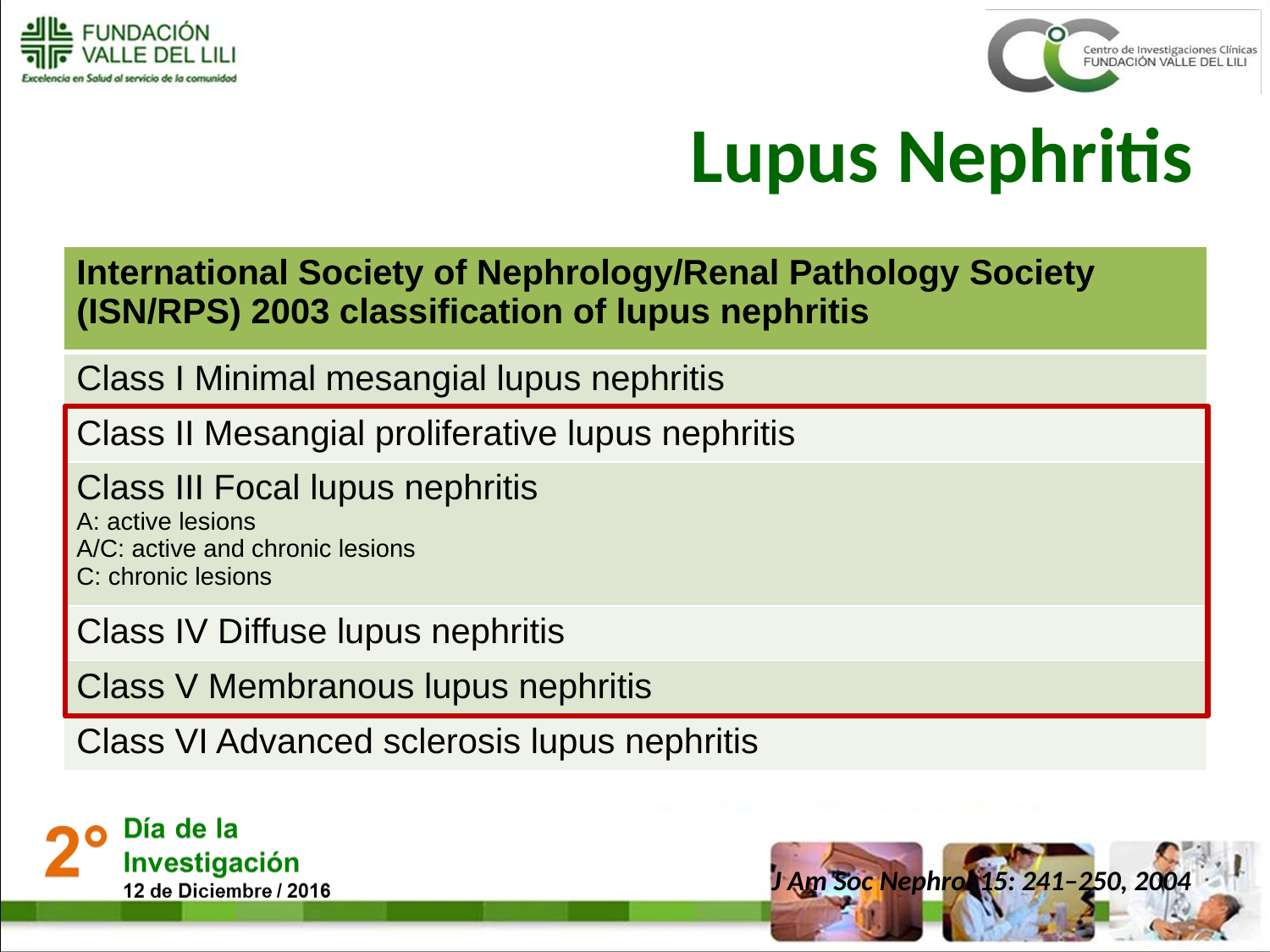

# Lupus Nephritis
| International Society of Nephrology/Renal Pathology Society (ISN/RPS) 2003 classification of lupus nephritis |
| --- |
| Class I Minimal mesangial lupus nephritis |
| Class II Mesangial proliferative lupus nephritis |
| Class III Focal lupus nephritis A: active lesions A/C: active and chronic lesions C: chronic lesions |
| Class IV Diffuse lupus nephritis |
| Class V Membranous lupus nephritis |
| Class VI Advanced sclerosis lupus nephritis |

J Am Soc Nephrol 15: 241–250, 2004